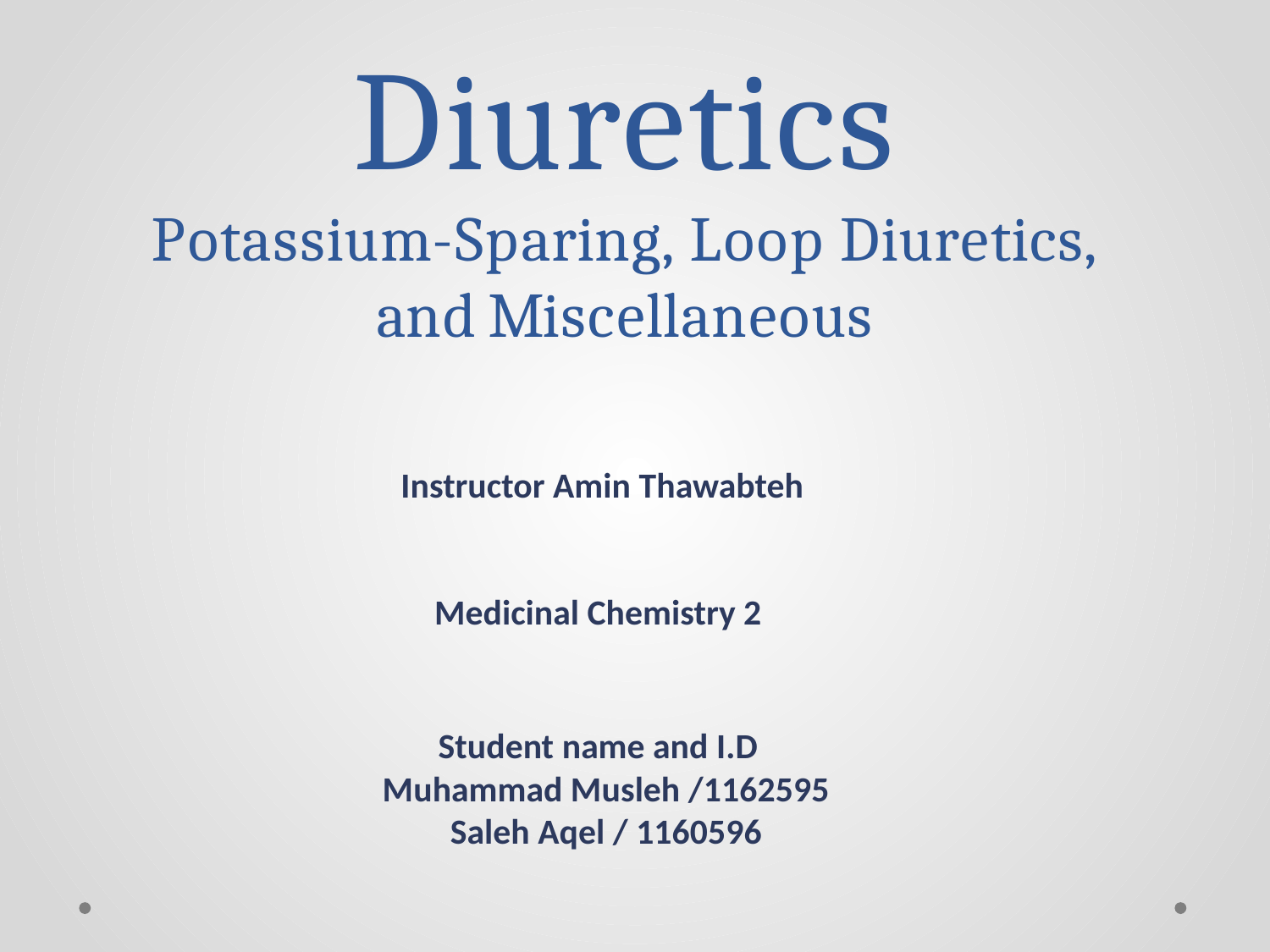

# Diuretics Potassium-Sparing, Loop Diuretics, and Miscellaneous
Instructor Amin Thawabteh
Medicinal Chemistry 2
Student name and I.D
 Muhammad Musleh /1162595
 Saleh Aqel / 1160596